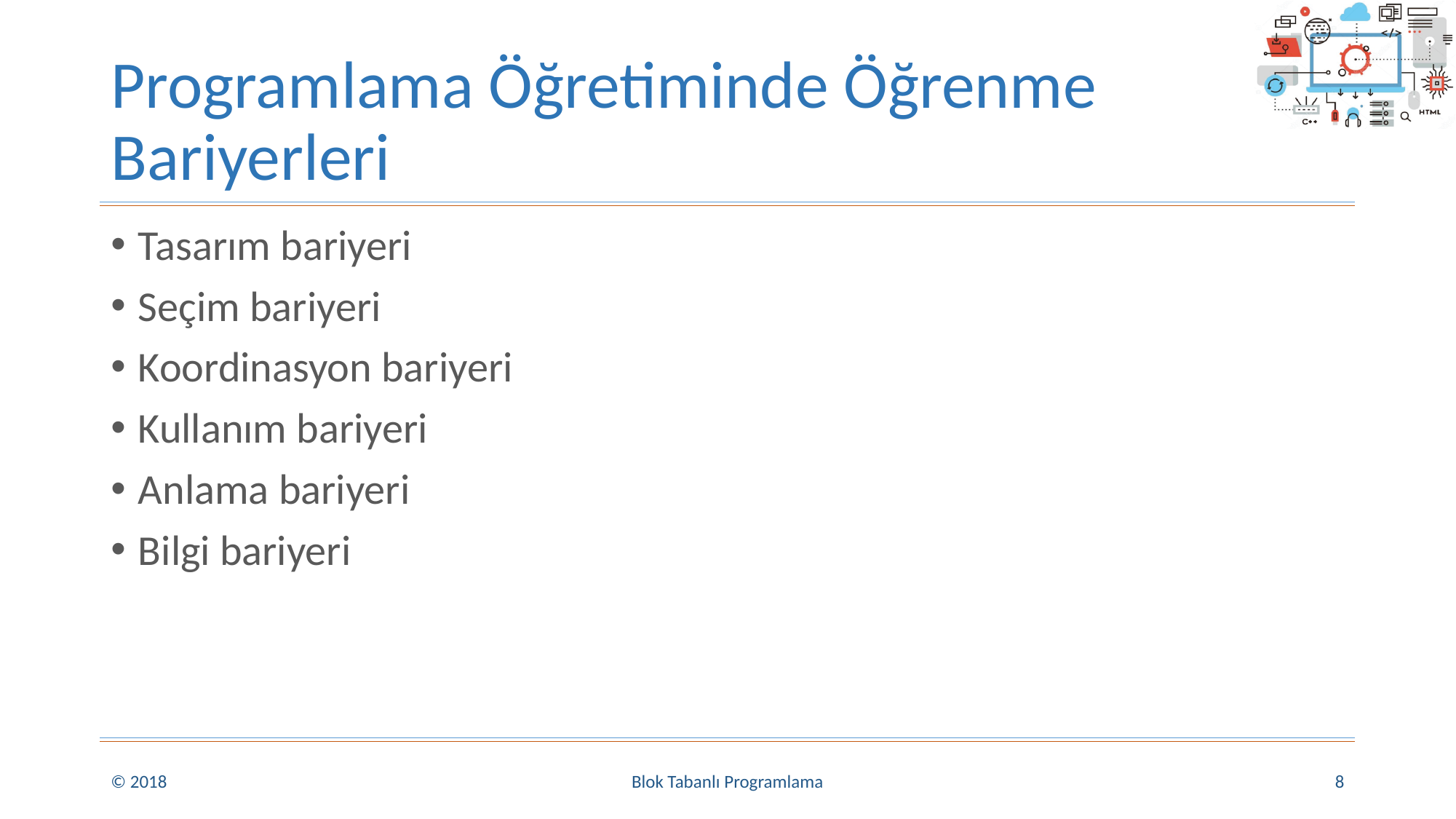

# Programlama Öğretiminde Öğrenme Bariyerleri
Tasarım bariyeri
Seçim bariyeri
Koordinasyon bariyeri
Kullanım bariyeri
Anlama bariyeri
Bilgi bariyeri

© 2018
Blok Tabanlı Programlama
8